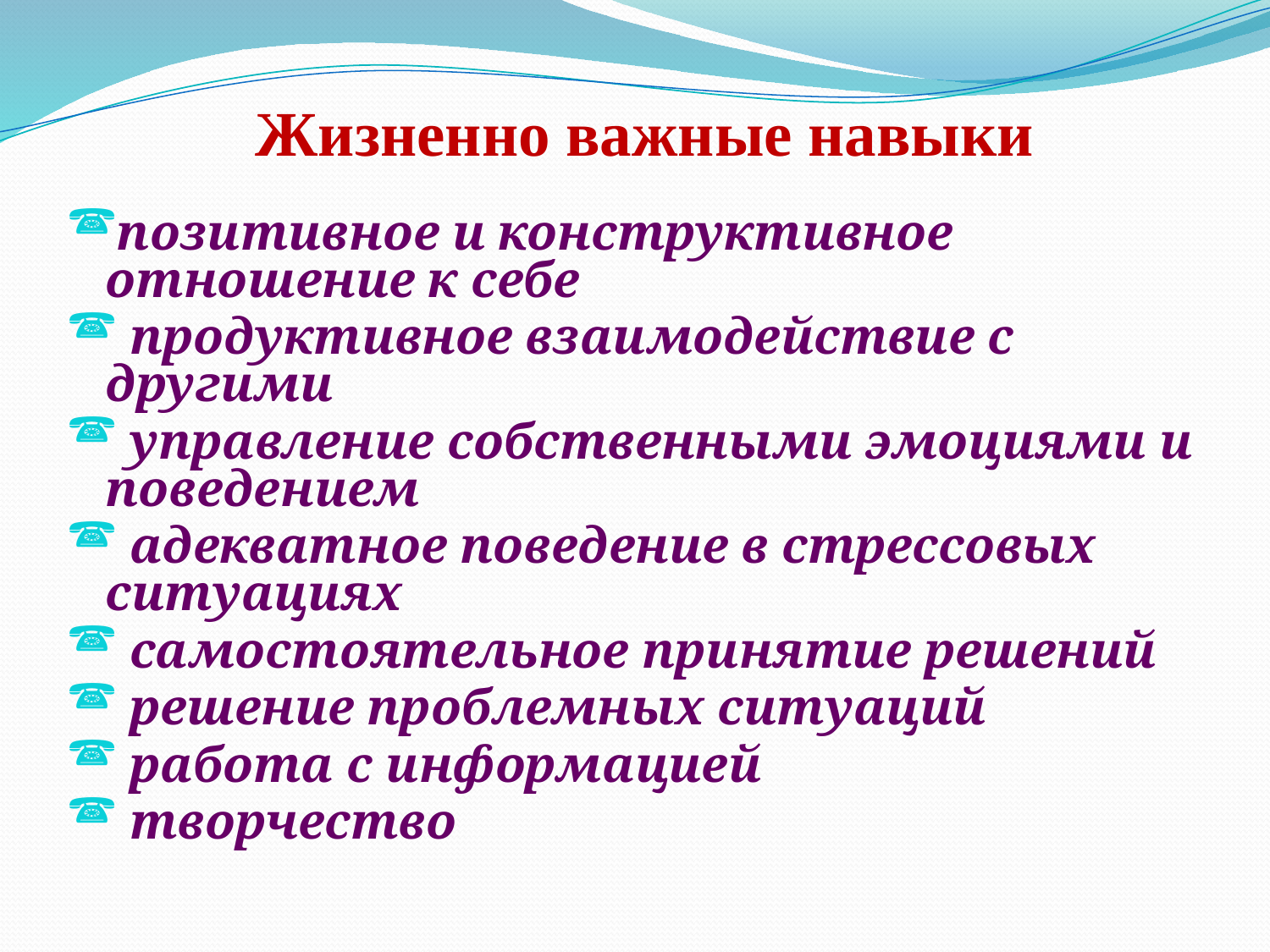

Жизненно важные навыки
позитивное и конструктивное отношение к себе
 продуктивное взаимодействие с другими
 управление собственными эмоциями и поведением
 адекватное поведение в стрессовых ситуациях
 самостоятельное принятие решений
 решение проблемных ситуаций
 работа с информацией
 творчество